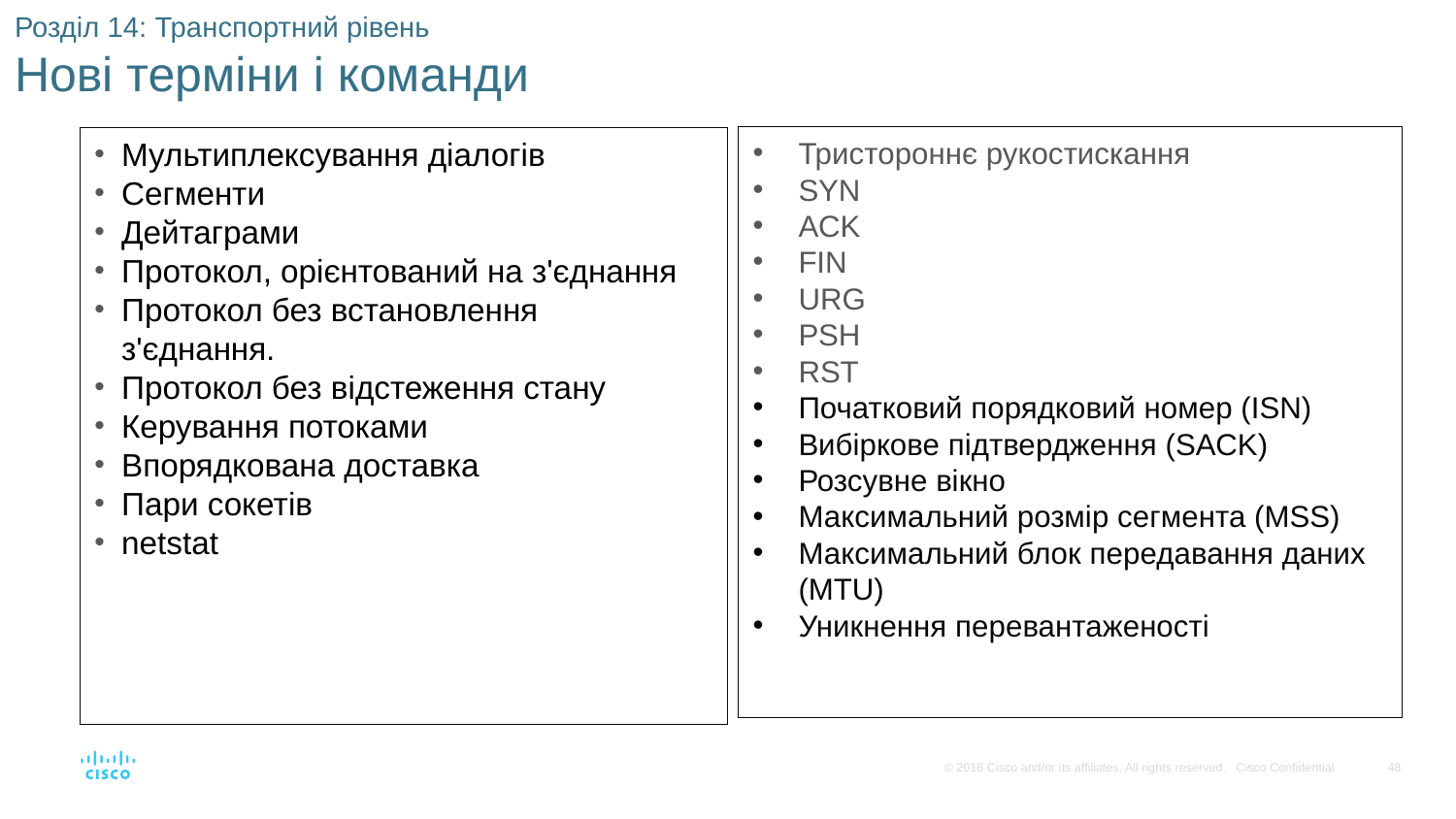

# Розділ 14: Транспортний рівень Нові терміни і команди
Тристороннє рукостискання
SYN
ACK
FIN
URG
PSH
RST
Початковий порядковий номер (ISN)
Вибіркове підтвердження (SACK)
Розсувне вікно
Максимальний розмір сегмента (MSS)
Максимальний блок передавання даних (MTU)
Уникнення перевантаженості

Мультиплексування діалогів
Сегменти
Дейтаграми
Протокол, орієнтований на з'єднання
Протокол без встановлення з'єднання.
Протокол без відстеження стану
Керування потоками
Впорядкована доставка
Пари сокетів
netstat